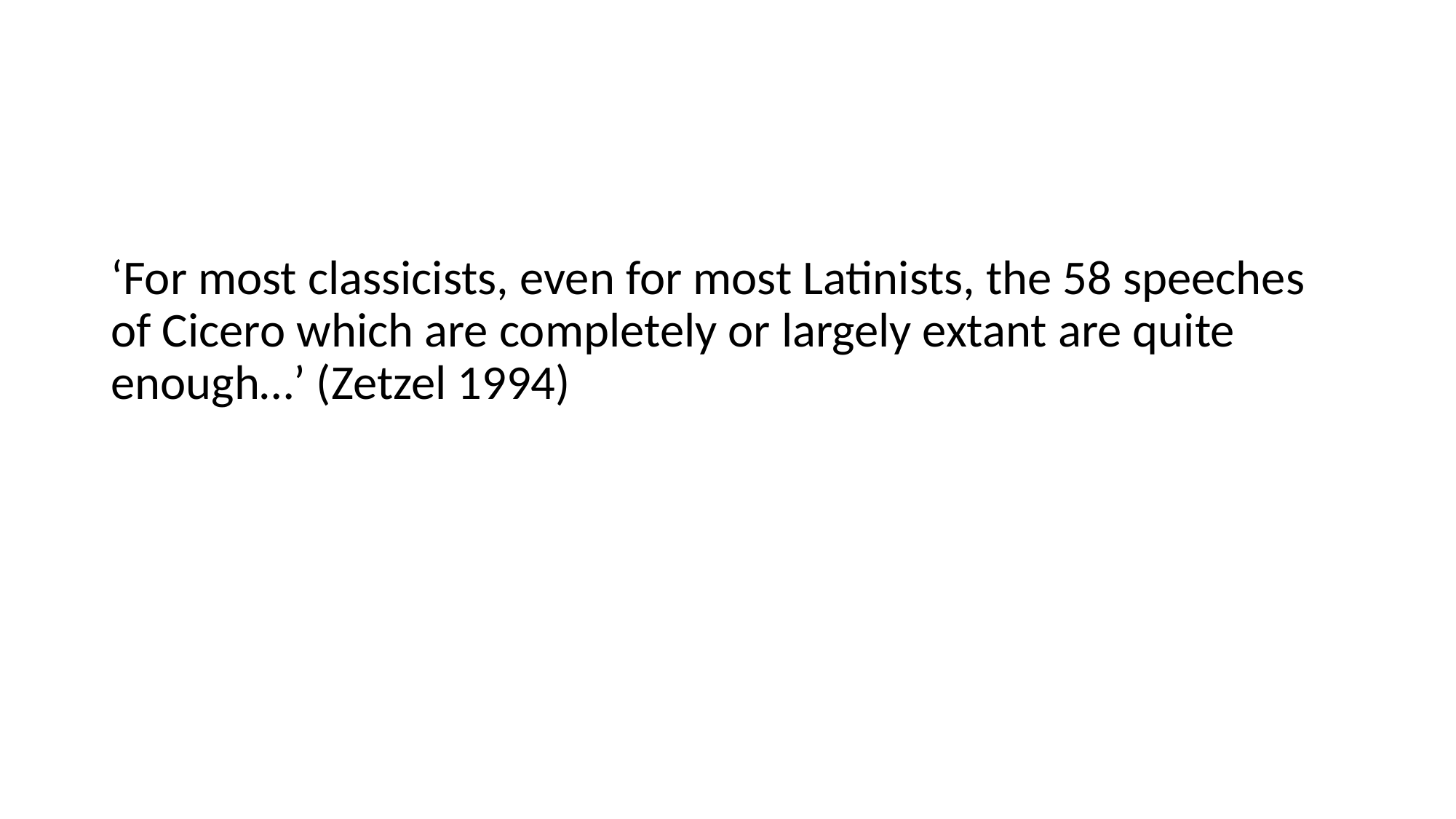

‘For most classicists, even for most Latinists, the 58 speeches of Cicero which are completely or largely extant are quite enough…’ (Zetzel 1994)